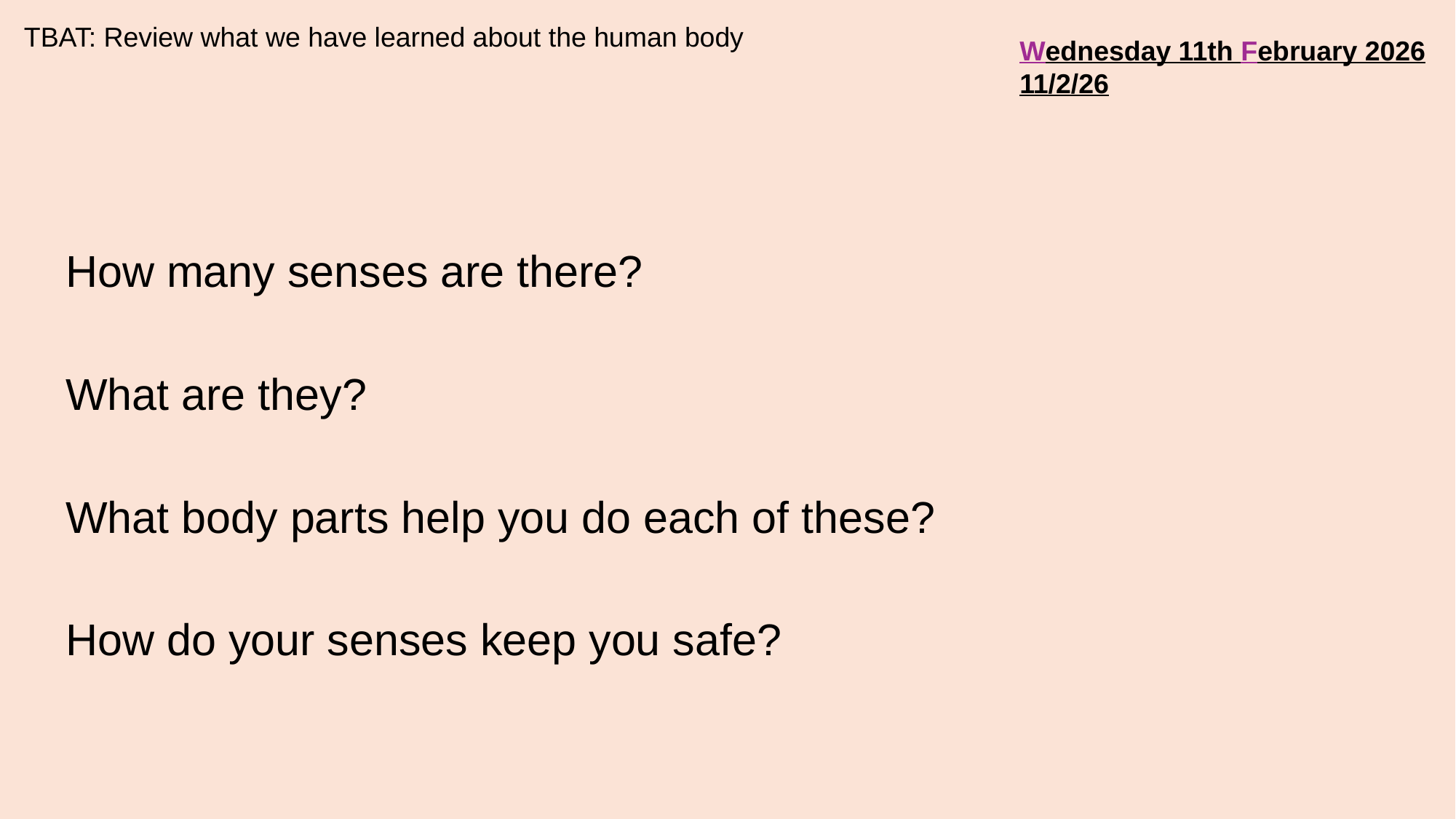

Wednesday 11th February 2026
11/2/26
TBAT: Review what we have learned about the human body
How many senses are there?

What are they?

What body parts help you do each of these?

How do your senses keep you safe?